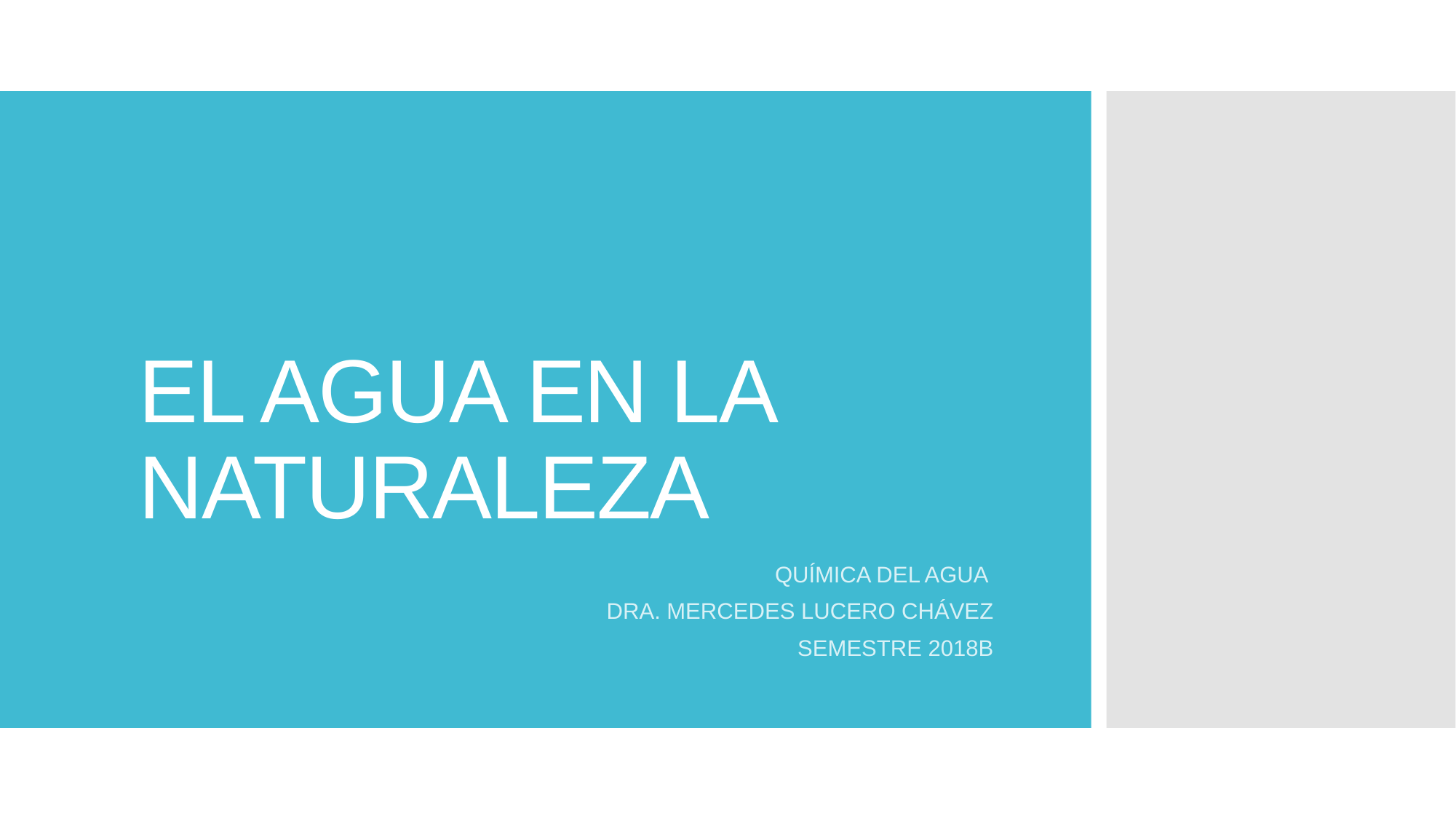

# EL AGUA EN LA NATURALEZA
QUÍMICA DEL AGUA
DRA. MERCEDES LUCERO CHÁVEZ
SEMESTRE 2018B